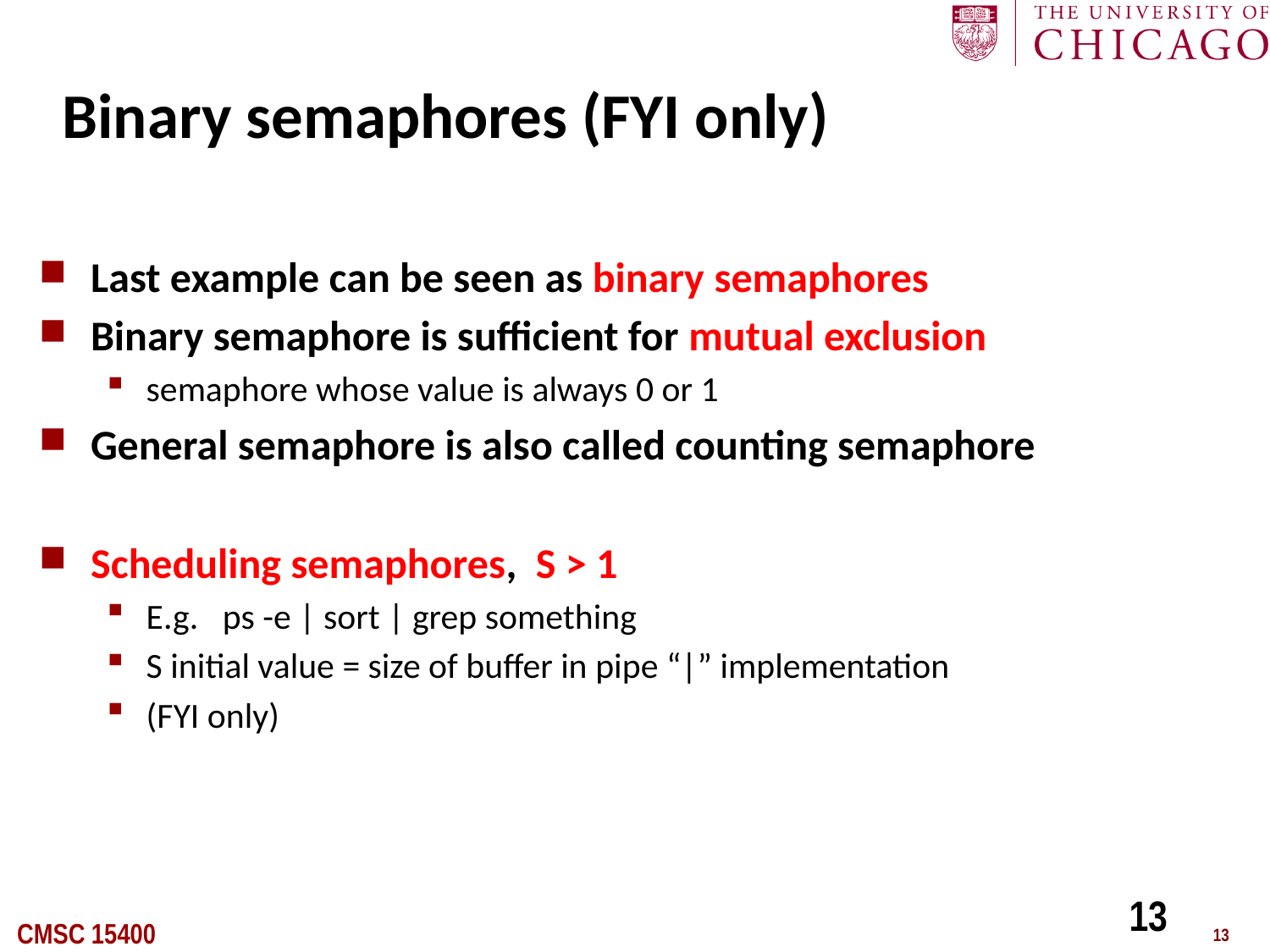

# Binary semaphores (FYI only)
Last example can be seen as binary semaphores
Binary semaphore is sufficient for mutual exclusion
semaphore whose value is always 0 or 1
General semaphore is also called counting semaphore

Scheduling semaphores,  S > 1
E.g.   ps -e | sort | grep something
S initial value = size of buffer in pipe “|” implementation
(FYI only)

13